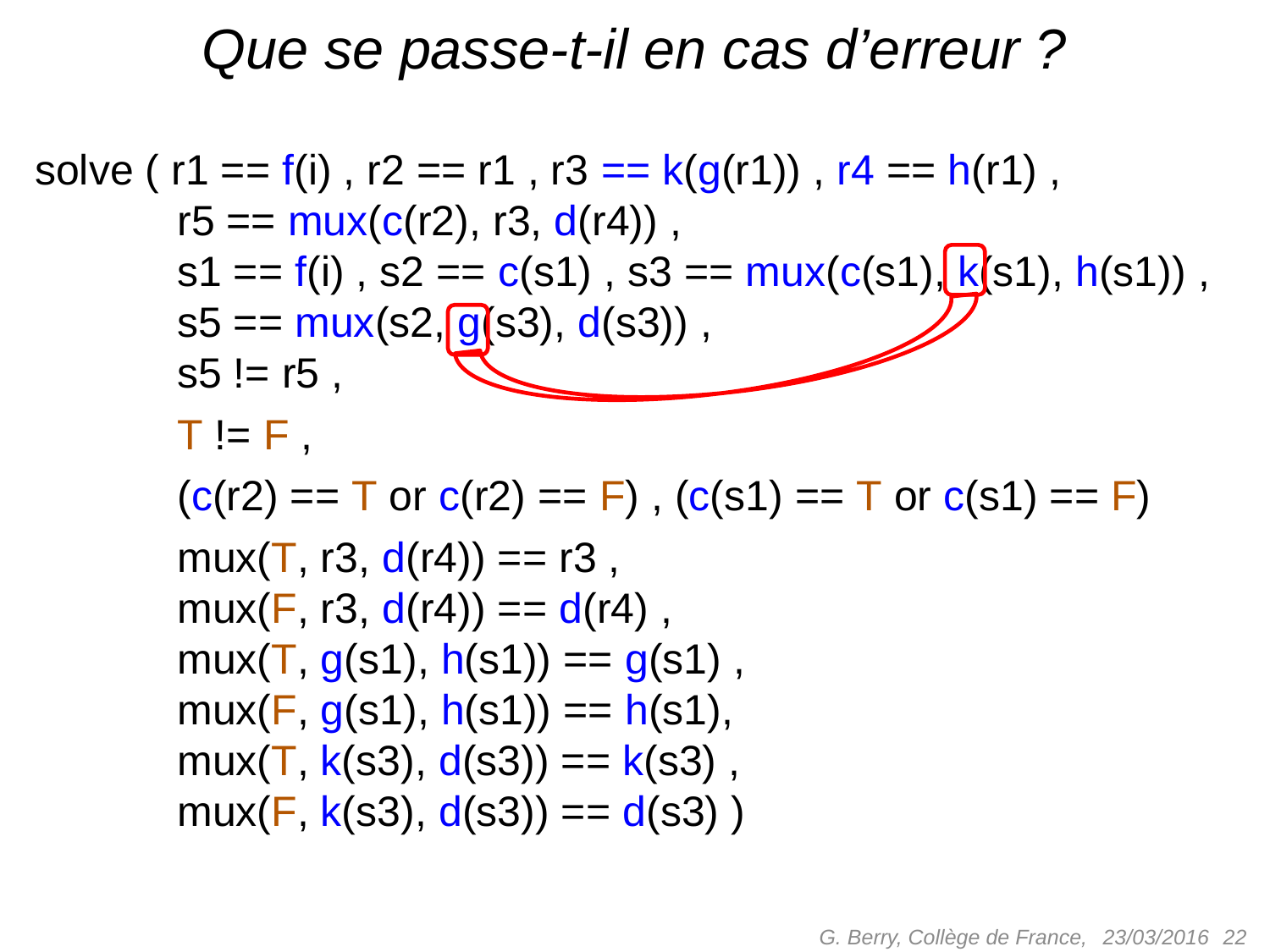

# Que se passe-t-il en cas d’erreur ?

solve ( r1 == f(i) , r2 == r1 , r3 == k(g(r1)) , r4 == h(r1) ,
            r5 == mux(c(r2), r3, d(r4)) ,
            s1 == f(i) , s2 == c(s1) , s3 == mux(c(s1), k(s1), h(s1)) ,
            s5 == mux(s2, g(s3), d(s3)) ,
            s5 != r5 ,
            T != F ,
            (c(r2) == T or c(r2) == F) , (c(s1) == T or c(s1) == F)
            mux(T, r3, d(r4)) == r3 ,
            mux(F, r3, d(r4)) == d(r4) ,
            mux(T, g(s1), h(s1)) == g(s1) ,
            mux(F, g(s1), h(s1)) == h(s1),
            mux(T, k(s3), d(s3)) == k(s3) ,
            mux(F, k(s3), d(s3)) == d(s3) )

G. Berry, Collège de France,
 22
23/03/2016